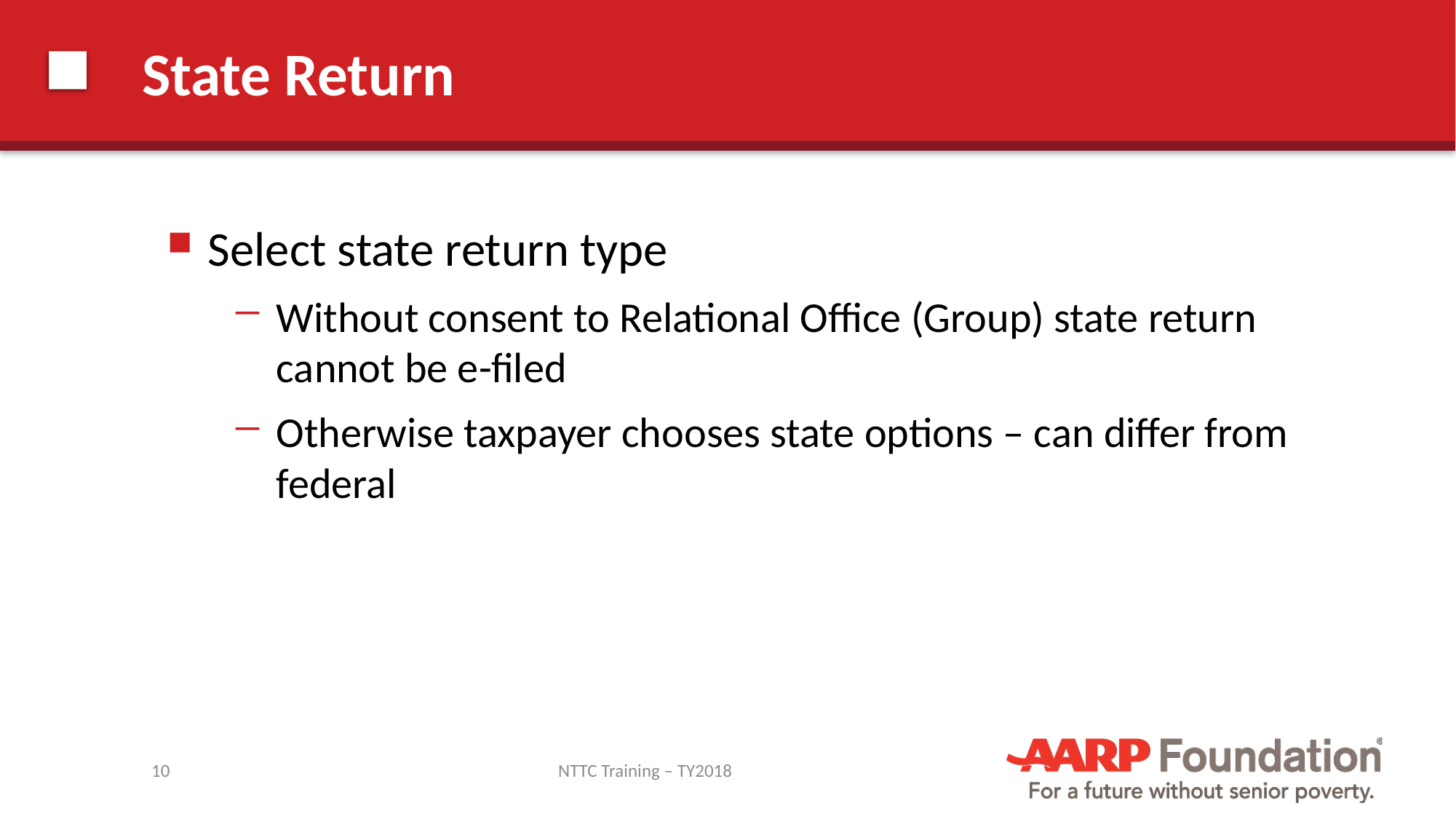

# State Return
Select state return type
Without consent to Relational Office (Group) state return cannot be e-filed
Otherwise taxpayer chooses state options – can differ from federal

10
NTTC Training – TY2018